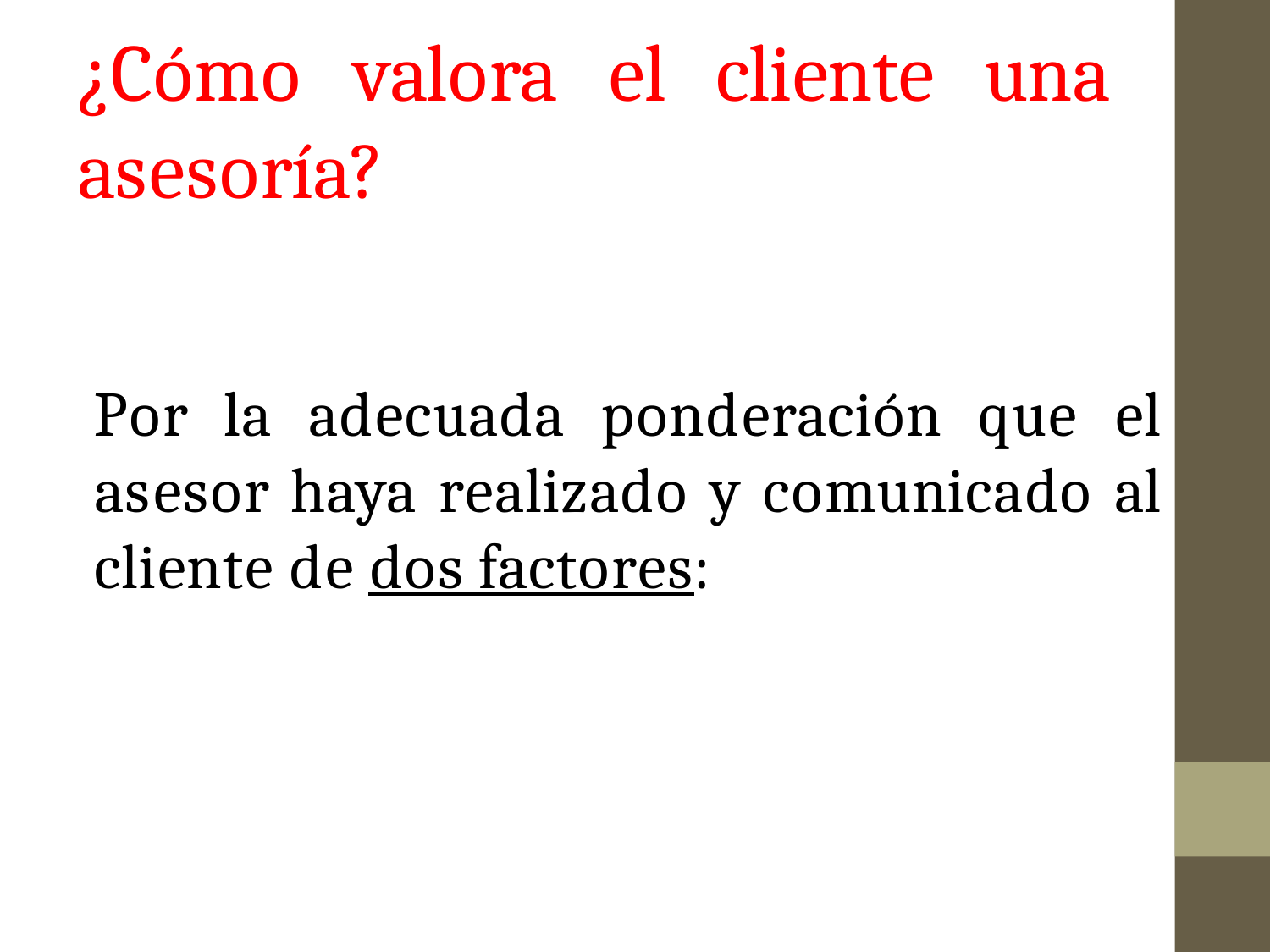

# ¿Cómo valora el cliente una asesoría?
Por la adecuada ponderación que el asesor haya realizado y comunicado al cliente de dos factores: